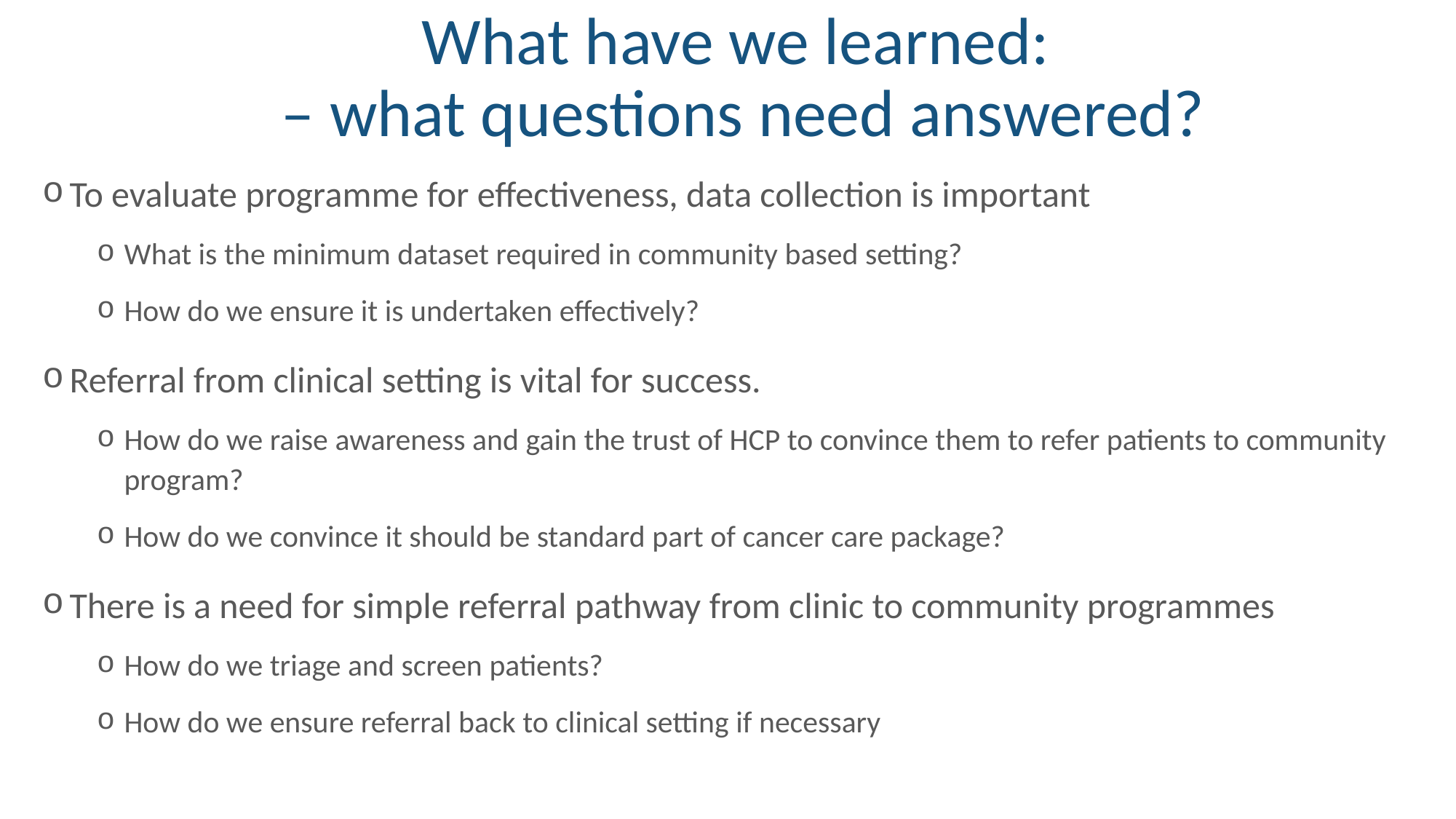

# What have we learned: – what questions need answered?
To evaluate programme for effectiveness, data collection is important
What is the minimum dataset required in community based setting?
How do we ensure it is undertaken effectively?
Referral from clinical setting is vital for success.
How do we raise awareness and gain the trust of HCP to convince them to refer patients to community program?
How do we convince it should be standard part of cancer care package?
There is a need for simple referral pathway from clinic to community programmes
How do we triage and screen patients?
How do we ensure referral back to clinical setting if necessary

Better MI training